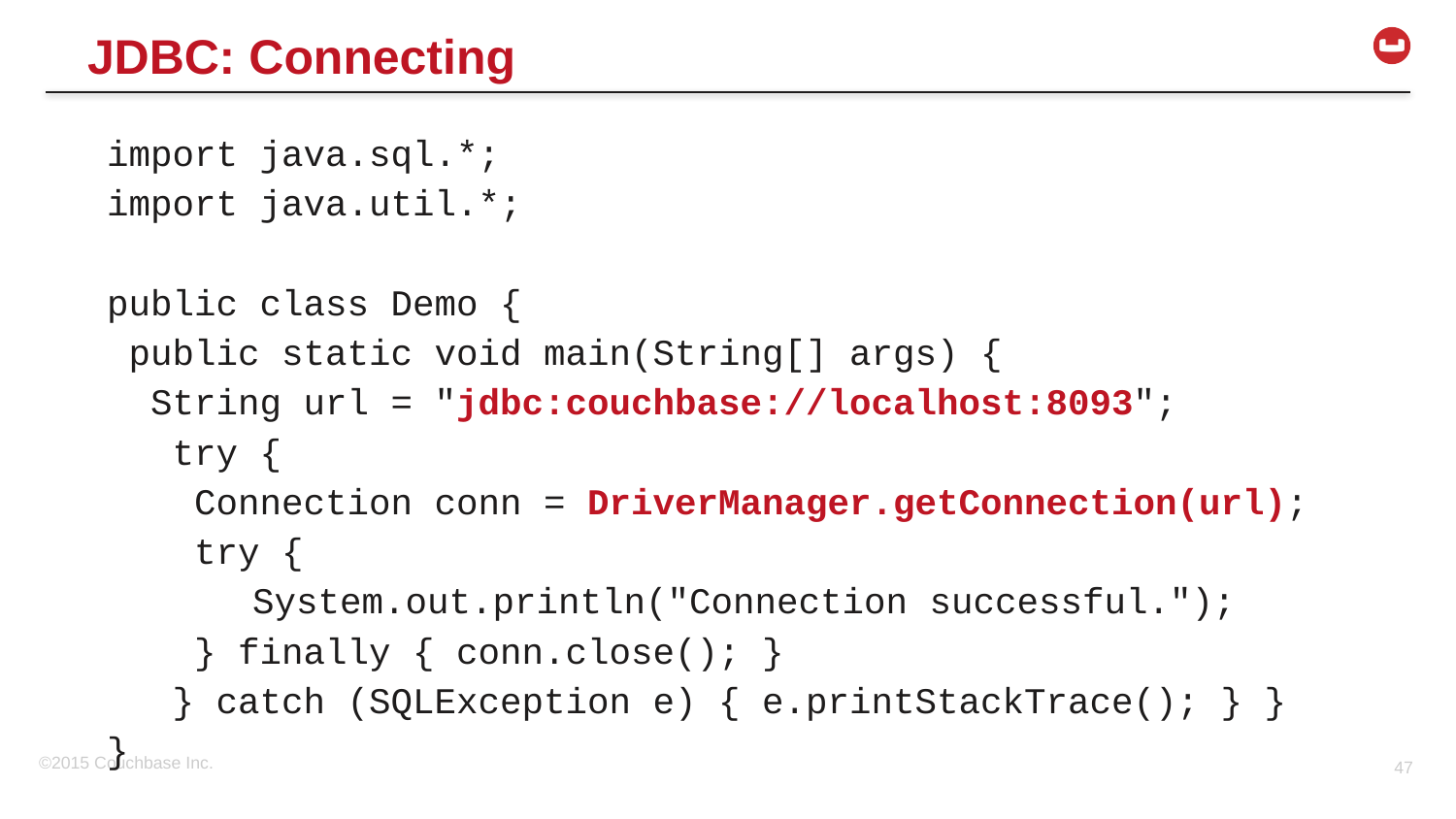

# JDBC: Connecting
import java.sql.*;
import java.util.*;

public class Demo {
 public static void main(String[] args) {
  String url = "jdbc:couchbase://localhost:8093";
   try {
    Connection conn = DriverManager.getConnection(url);
    try {
	System.out.println("Connection successful.");
    } finally { conn.close(); }
   } catch (SQLException e) { e.printStackTrace(); } }
}